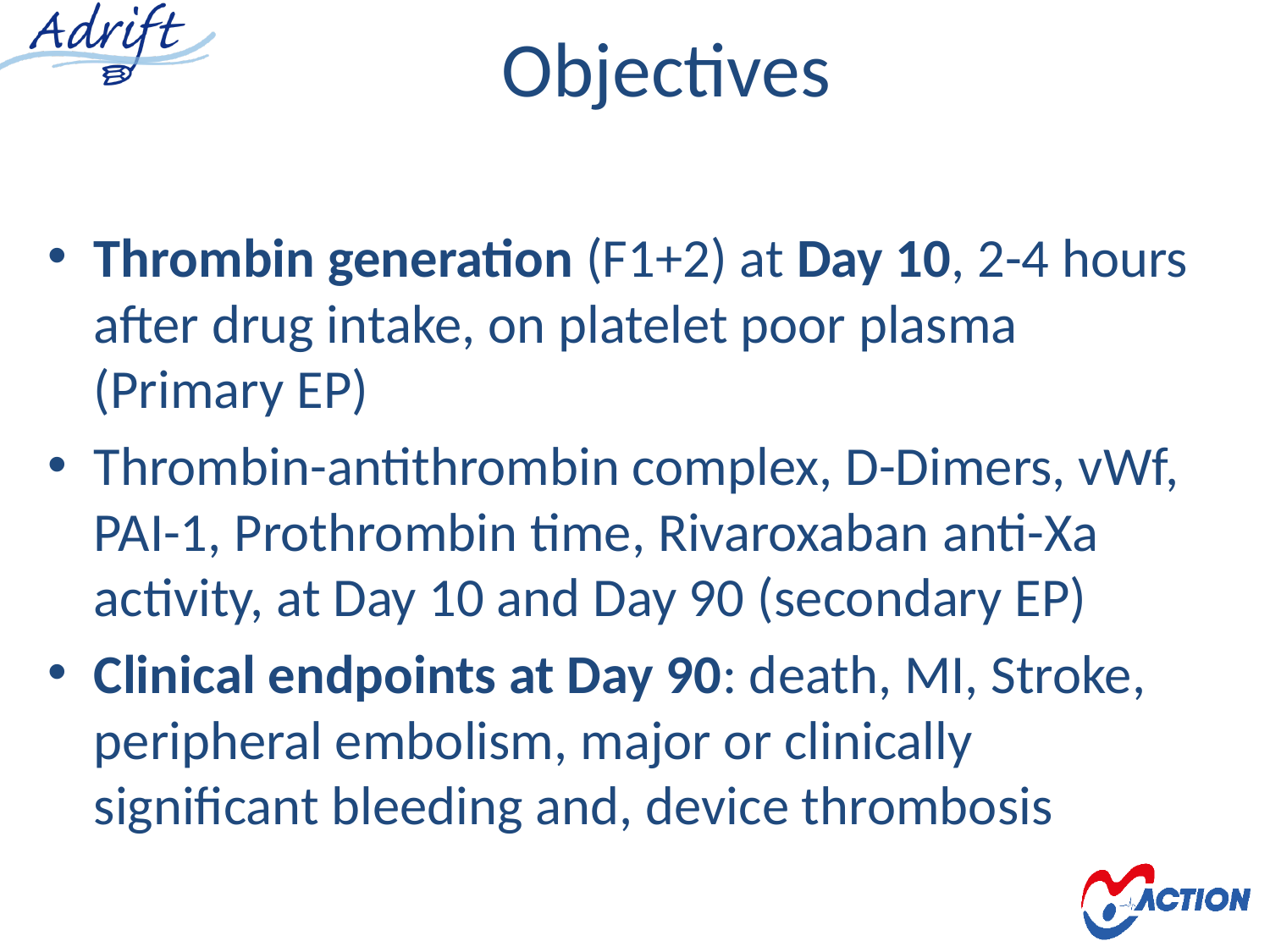

# Objectives
Thrombin generation (F1+2) at Day 10, 2-4 hours after drug intake, on platelet poor plasma (Primary EP)
Thrombin-antithrombin complex, D-Dimers, vWf, PAI-1, Prothrombin time, Rivaroxaban anti-Xa activity, at Day 10 and Day 90 (secondary EP)
Clinical endpoints at Day 90: death, MI, Stroke, peripheral embolism, major or clinically significant bleeding and, device thrombosis